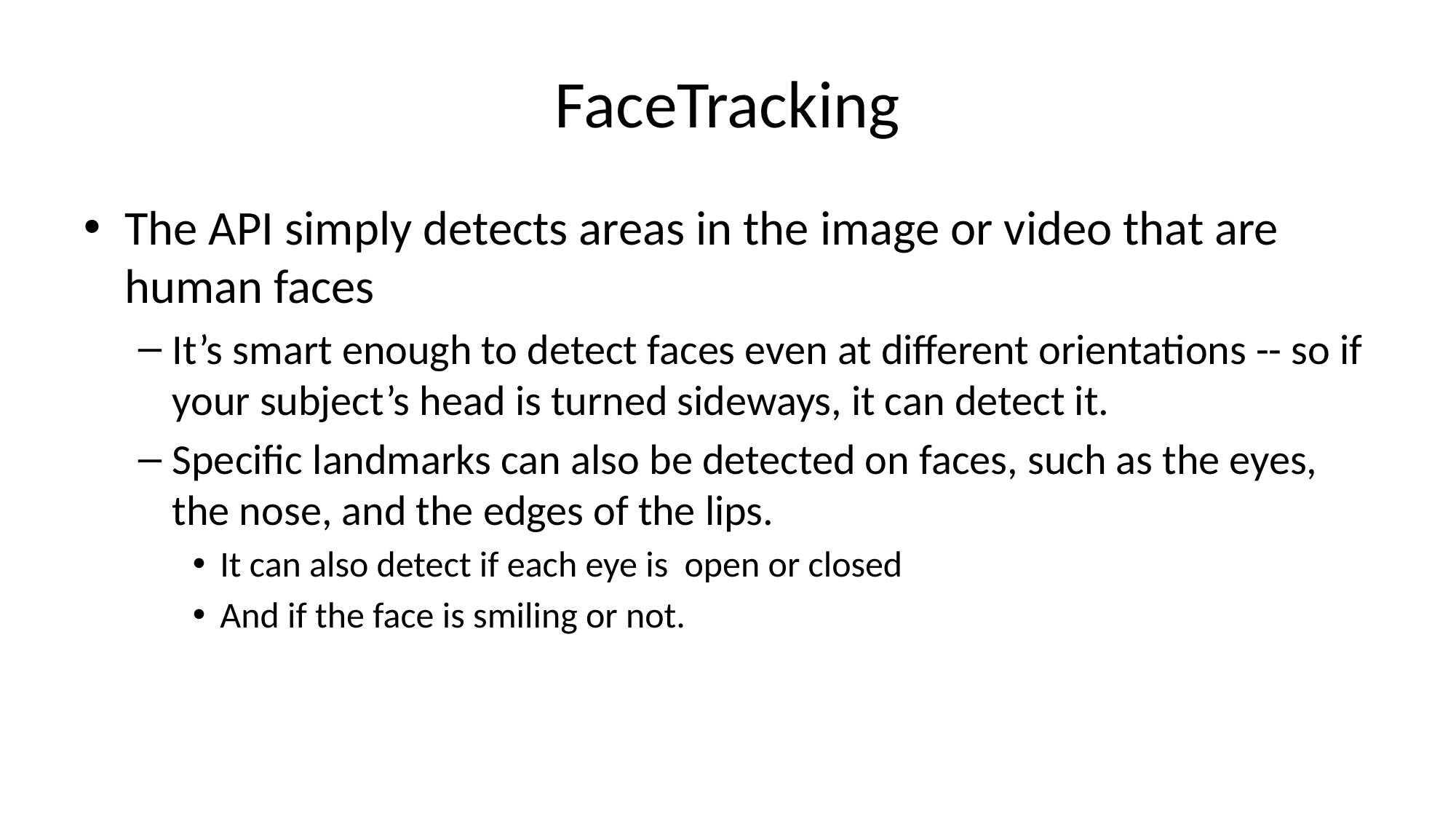

# FaceTracking
The API simply detects areas in the image or video that are human faces
It’s smart enough to detect faces even at different orientations -- so if your subject’s head is turned sideways, it can detect it.
Specific landmarks can also be detected on faces, such as the eyes, the nose, and the edges of the lips.
It can also detect if each eye is  open or closed
And if the face is smiling or not.